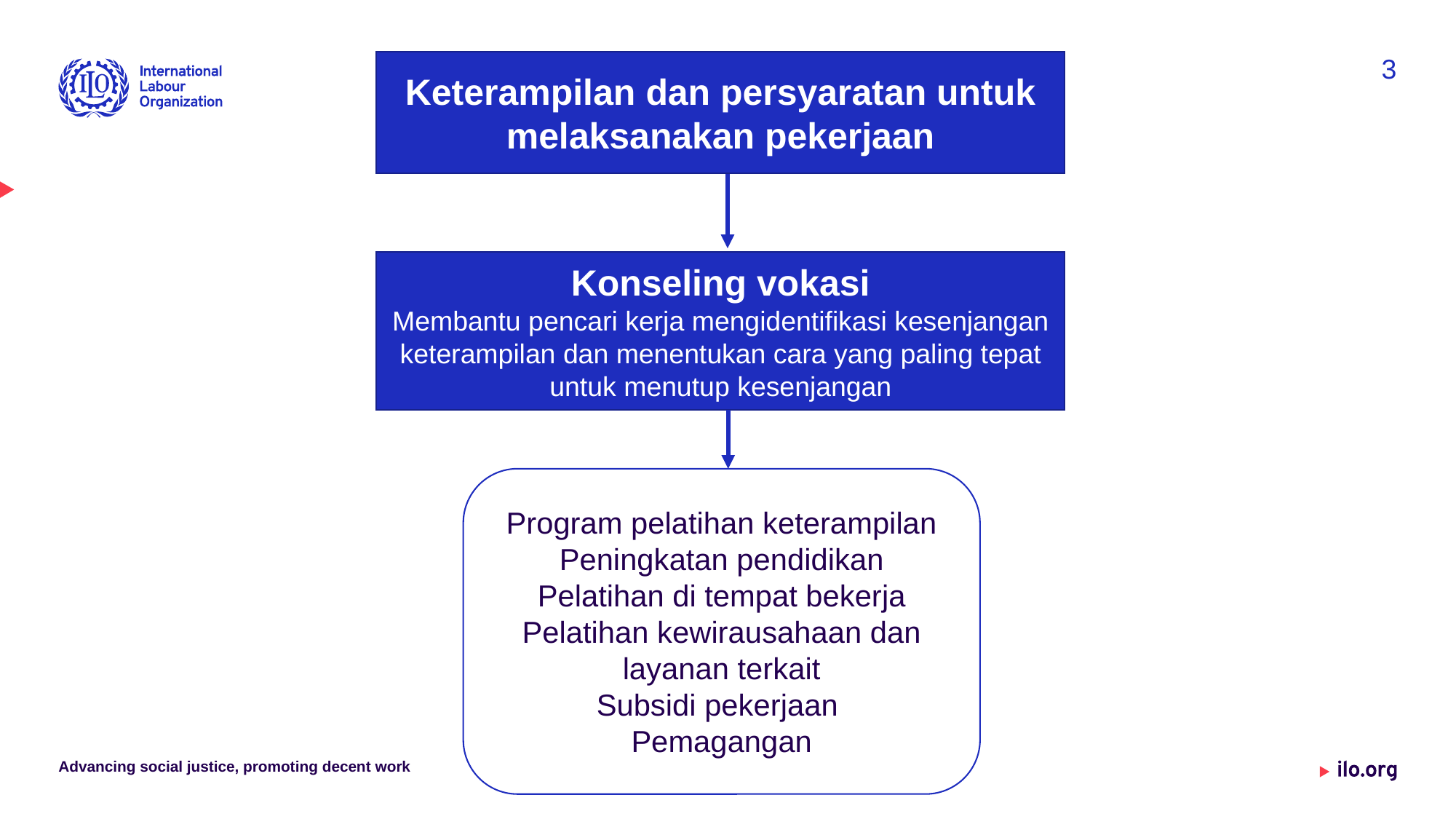

3
Keterampilan dan persyaratan untuk melaksanakan pekerjaan
Konseling vokasi
Membantu pencari kerja mengidentifikasi kesenjangan keterampilan dan menentukan cara yang paling tepat untuk menutup kesenjangan
Program pelatihan keterampilan
Peningkatan pendidikan
Pelatihan di tempat bekerja
Pelatihan kewirausahaan dan layanan terkait
Subsidi pekerjaan
Pemagangan
Advancing social justice, promoting decent work
Date: Monday / 01 / October / 2019